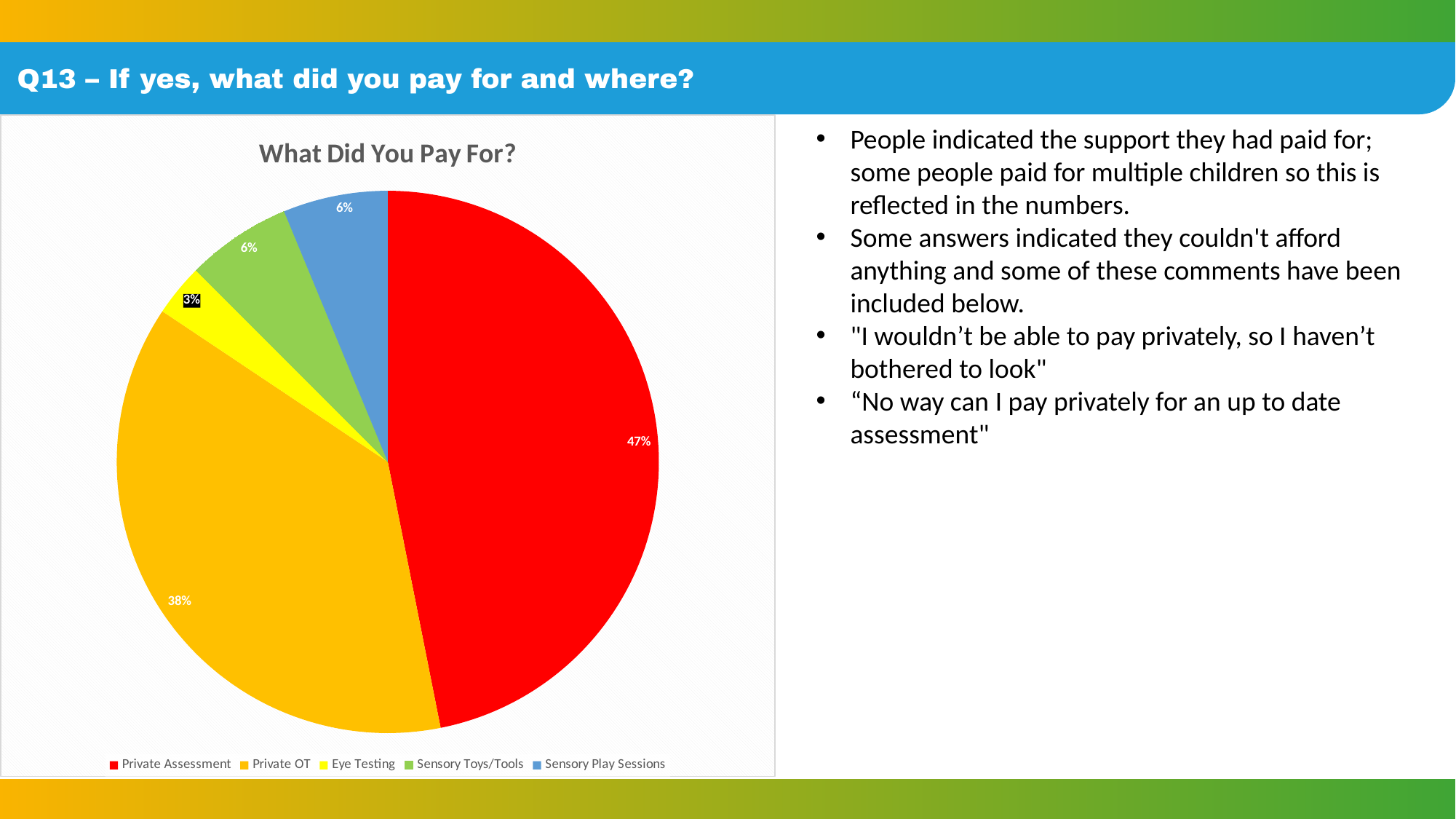

Q13 – If yes, what did you pay for and where?

### Chart: What Did You Pay For?

| Category |  |
|---|---|
| Private Assessment | 15.0 |
| Private OT | 12.0 |
| Eye Testing | 1.0 |
| Sensory Toys/Tools | 2.0 |
| Sensory Play Sessions | 2.0 |
People indicated the support they had paid for; some people paid for multiple children so this is reflected in the numbers.
Some answers indicated they couldn't afford anything and some of these comments have been included below.
"I wouldn’t be able to pay privately, so I haven’t bothered to look"
“No way can I pay privately for an up to date assessment"